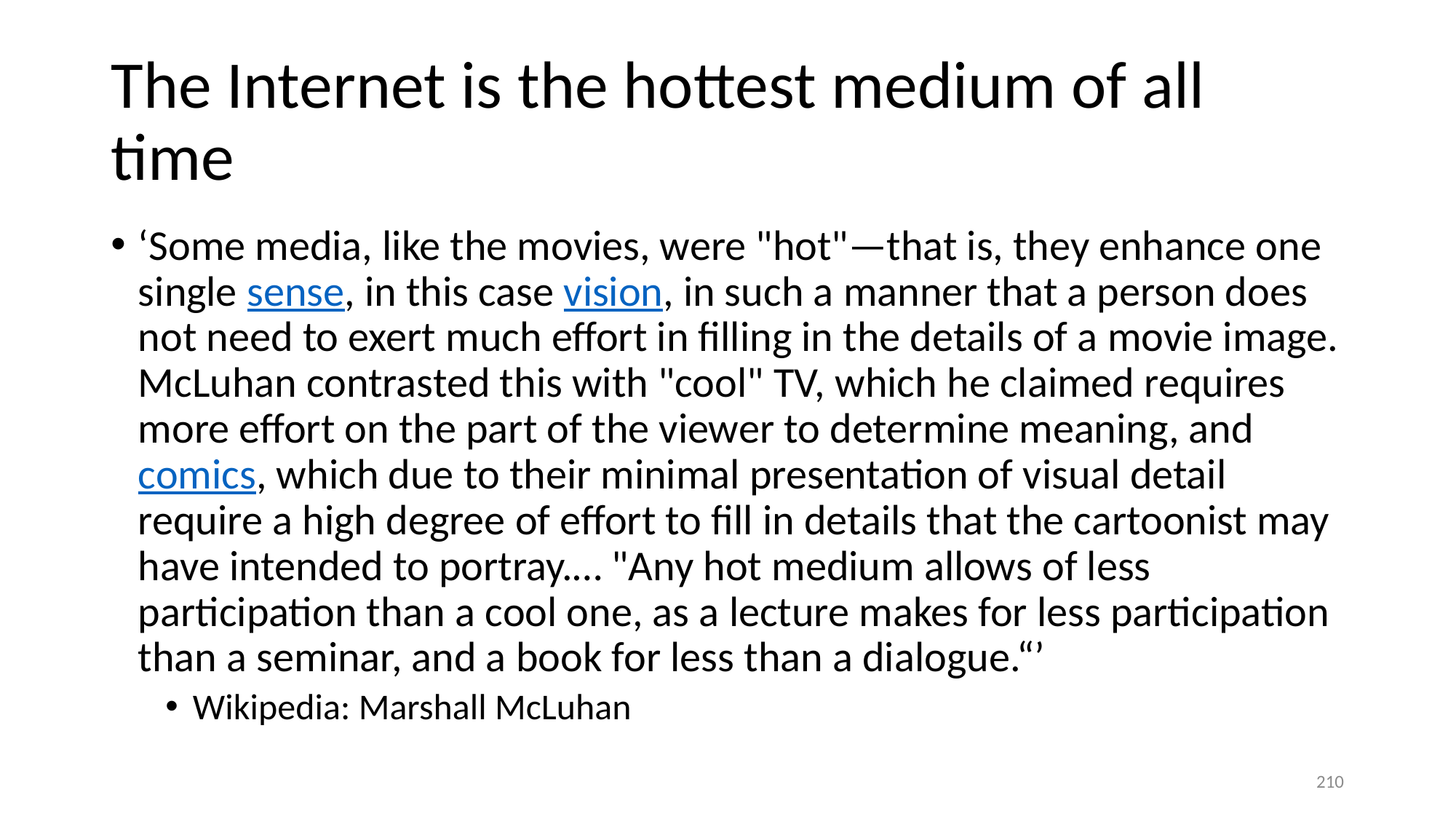

# The Internet is the hottest medium of all time
‘Some media, like the movies, were "hot"—that is, they enhance one single sense, in this case vision, in such a manner that a person does not need to exert much effort in filling in the details of a movie image. McLuhan contrasted this with "cool" TV, which he claimed requires more effort on the part of the viewer to determine meaning, and comics, which due to their minimal presentation of visual detail require a high degree of effort to fill in details that the cartoonist may have intended to portray.… "Any hot medium allows of less participation than a cool one, as a lecture makes for less participation than a seminar, and a book for less than a dialogue.“’
Wikipedia: Marshall McLuhan
210